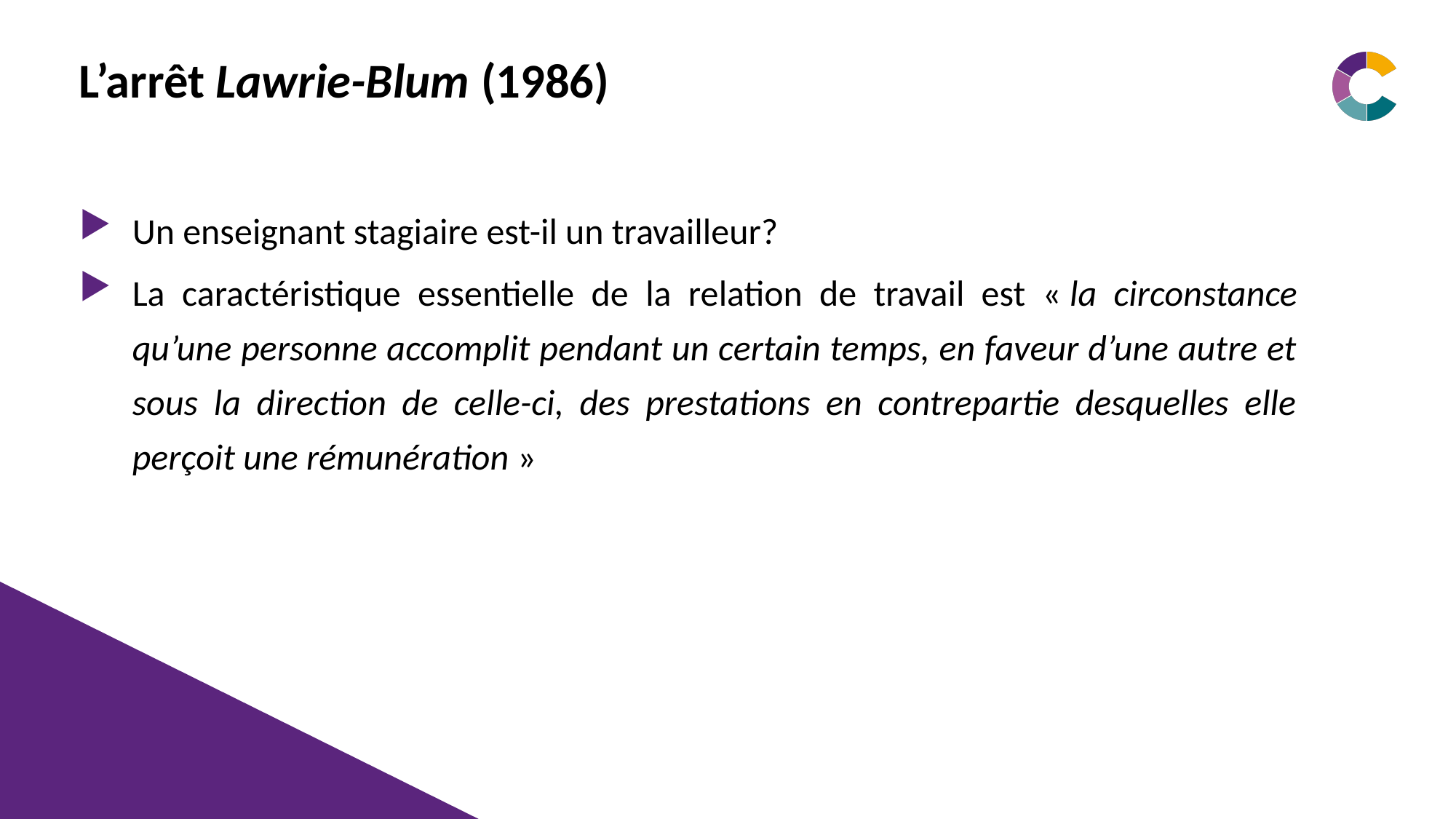

# L’arrêt Lawrie-Blum (1986)
Un enseignant stagiaire est-il un travailleur?
La caractéristique essentielle de la relation de travail est « la circonstance qu’une personne accomplit pendant un certain temps, en faveur d’une autre et sous la direction de celle-ci, des prestations en contrepartie desquelles elle perçoit une rémunération »